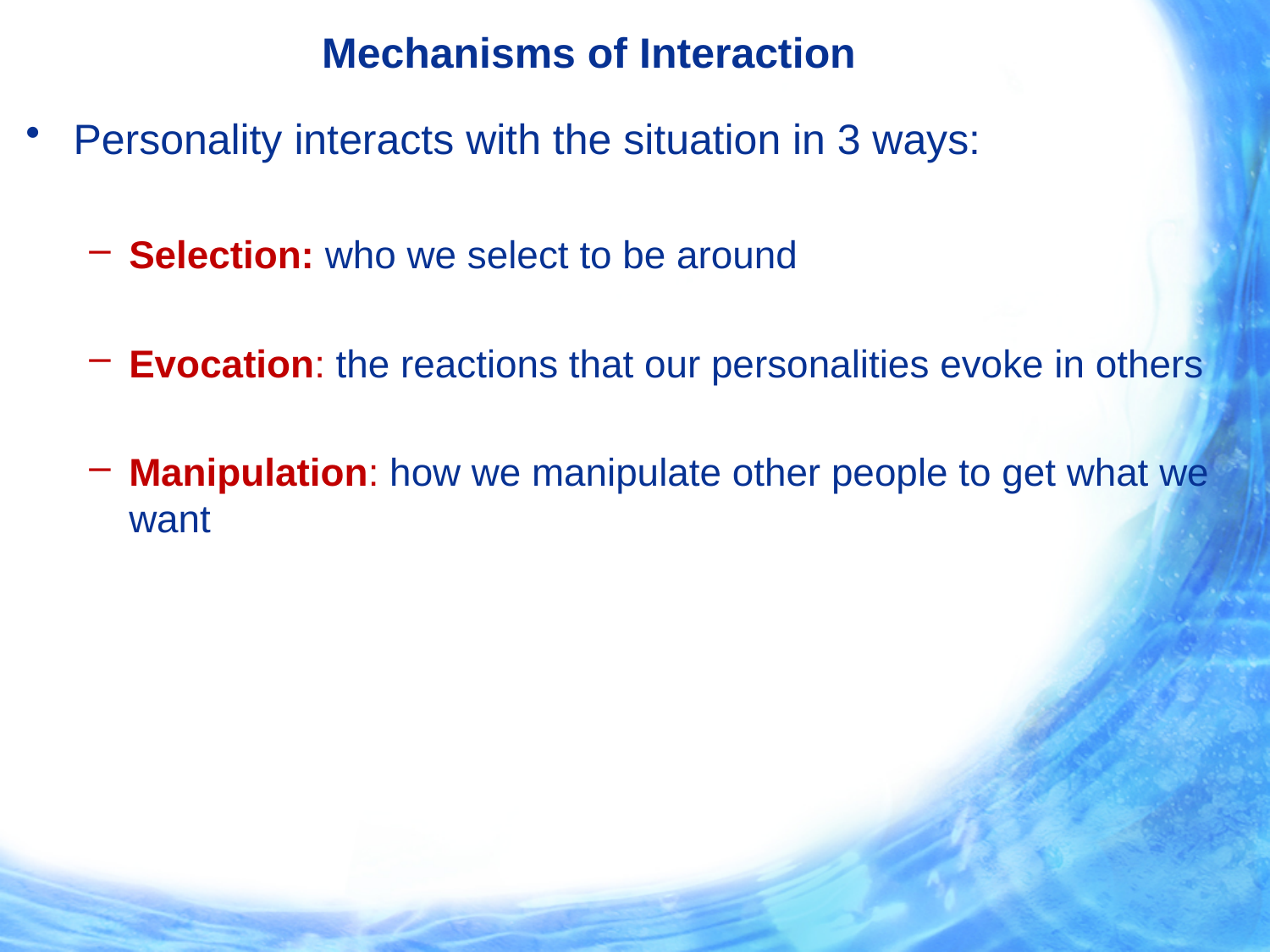

# Mechanisms of Interaction
Personality interacts with the situation in 3 ways:

Selection: who we select to be around

Evocation: the reactions that our personalities evoke in others

Manipulation: how we manipulate other people to get what we want